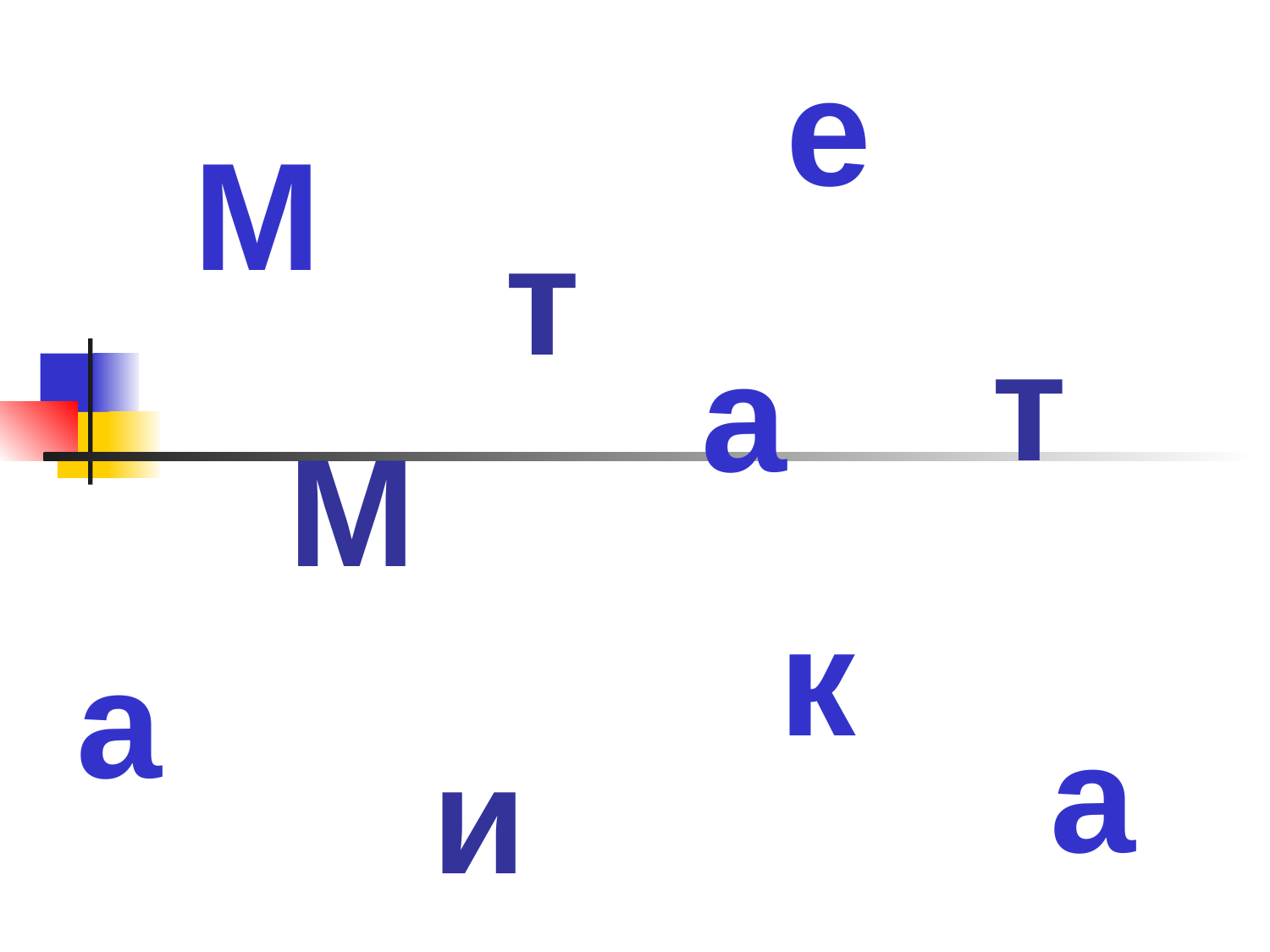

е
М
т
т
а
М
к
а
а
и